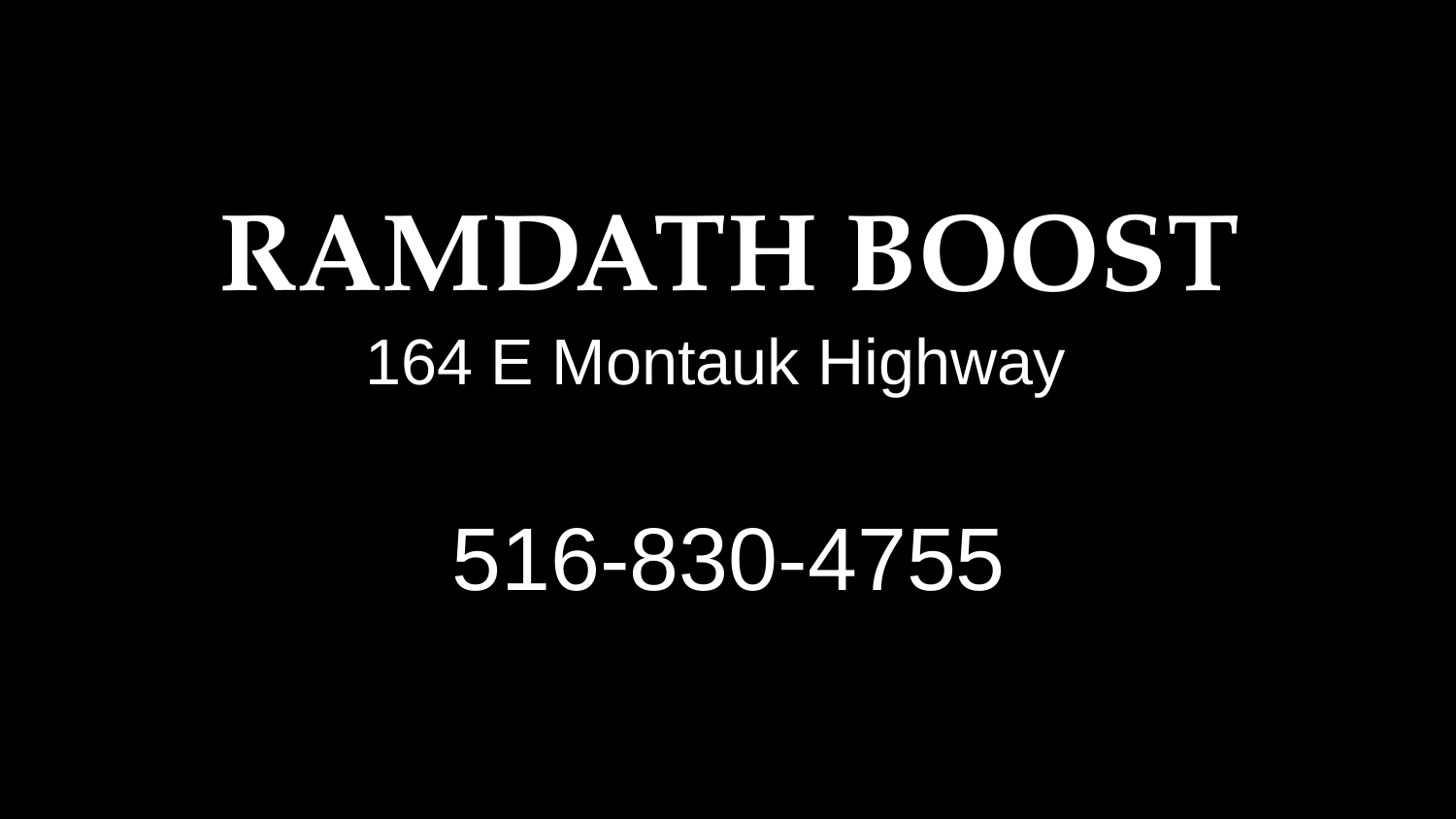

# Ramdath boost
164 E Montauk Highway
516-830-4755